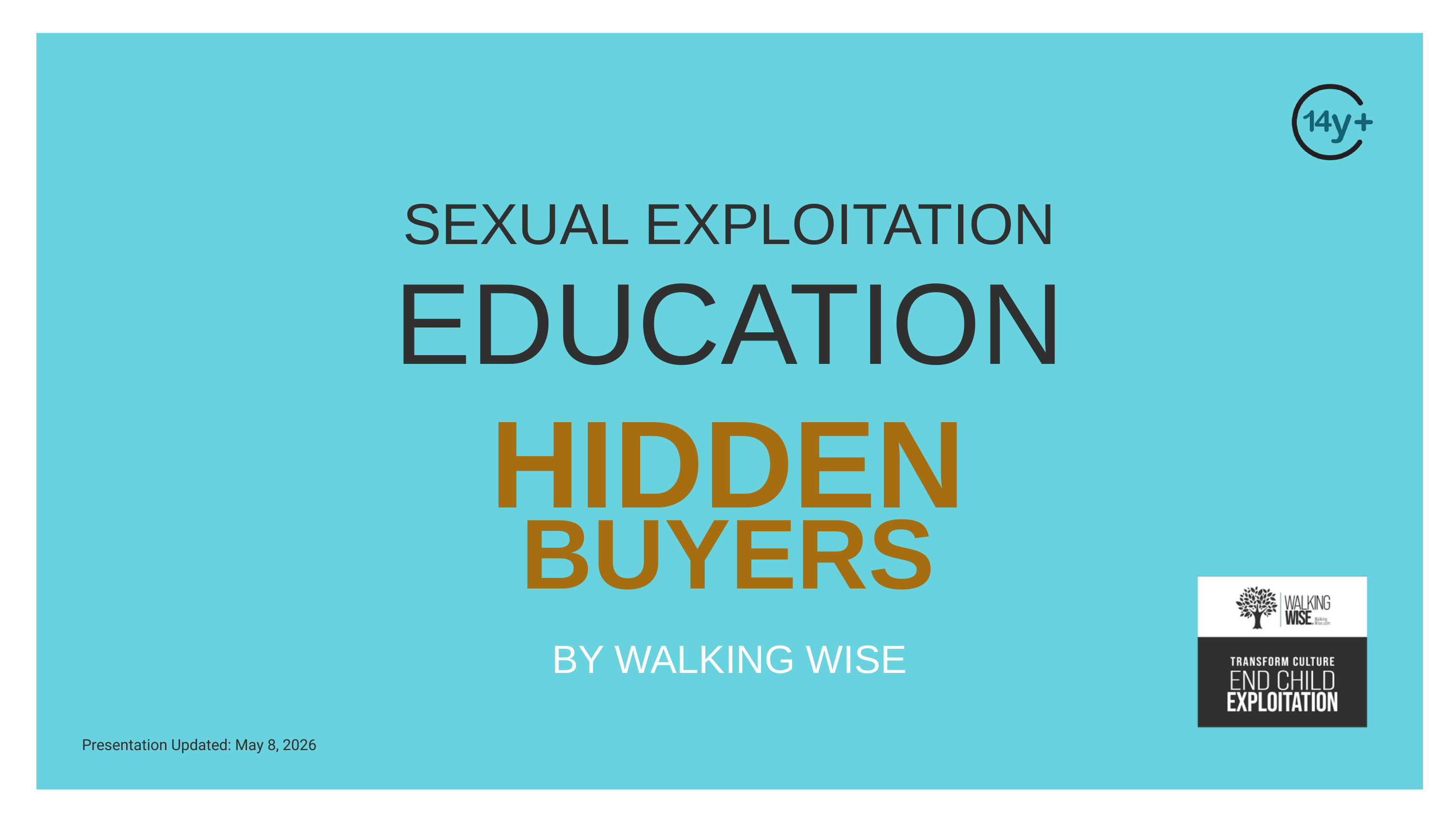

SEXUAL EXPLOITATION
EDUCATION
HIDDEN
BUYERS

BY WALKING WISE
Presentation Updated: May 8, 2026